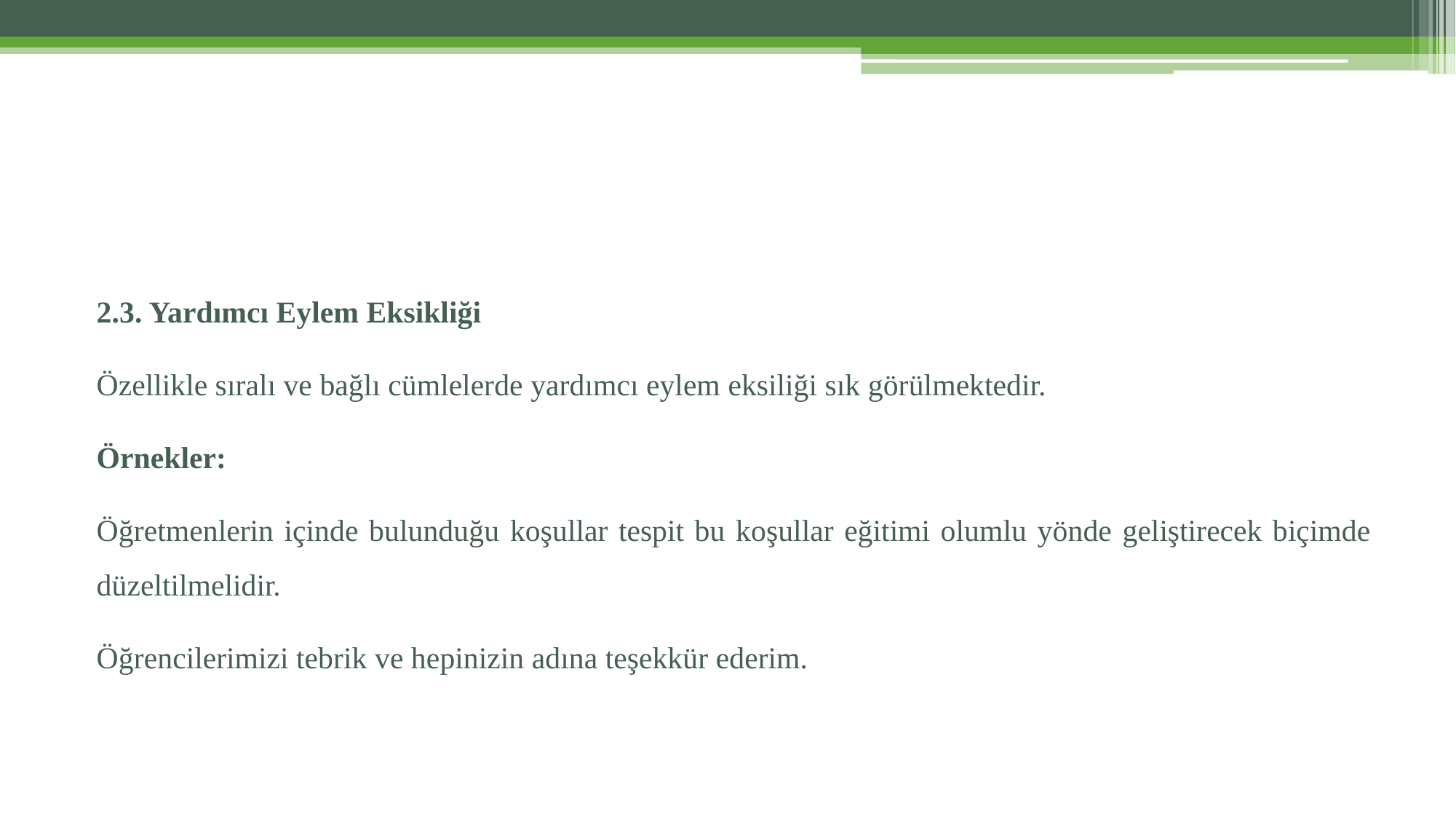

2.3. Yardımcı Eylem Eksikliği
Özellikle sıralı ve bağlı cümlelerde yardımcı eylem eksiliği sık görülmektedir.
Örnekler:
Öğretmenlerin içinde bulunduğu koşullar tespit bu koşullar eğitimi olumlu yönde geliştirecek biçimde düzeltilmelidir.
Öğrencilerimizi tebrik ve hepinizin adına teşekkür ederim.